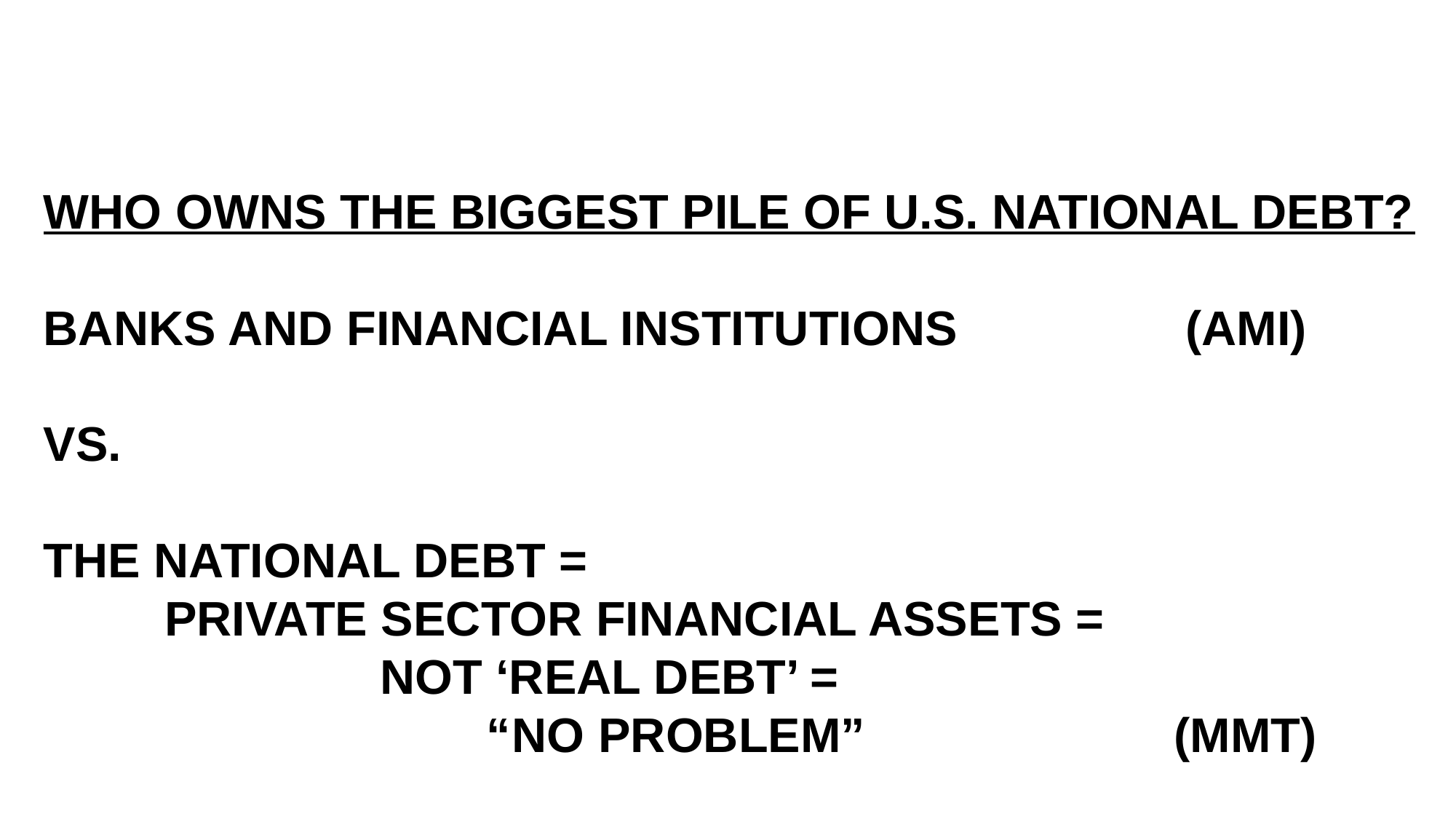

WHO OWNS THE BIGGEST PILE OF U.S. NATIONAL DEBT?

BANKS AND FINANCIAL INSTITUTIONS                 (AMI)

VS.

THE NATIONAL DEBT =
         PRIVATE SECTOR FINANCIAL ASSETS =
                         NOT ‘REAL DEBT’ =
                                 “NO PROBLEM”                       (MMT)